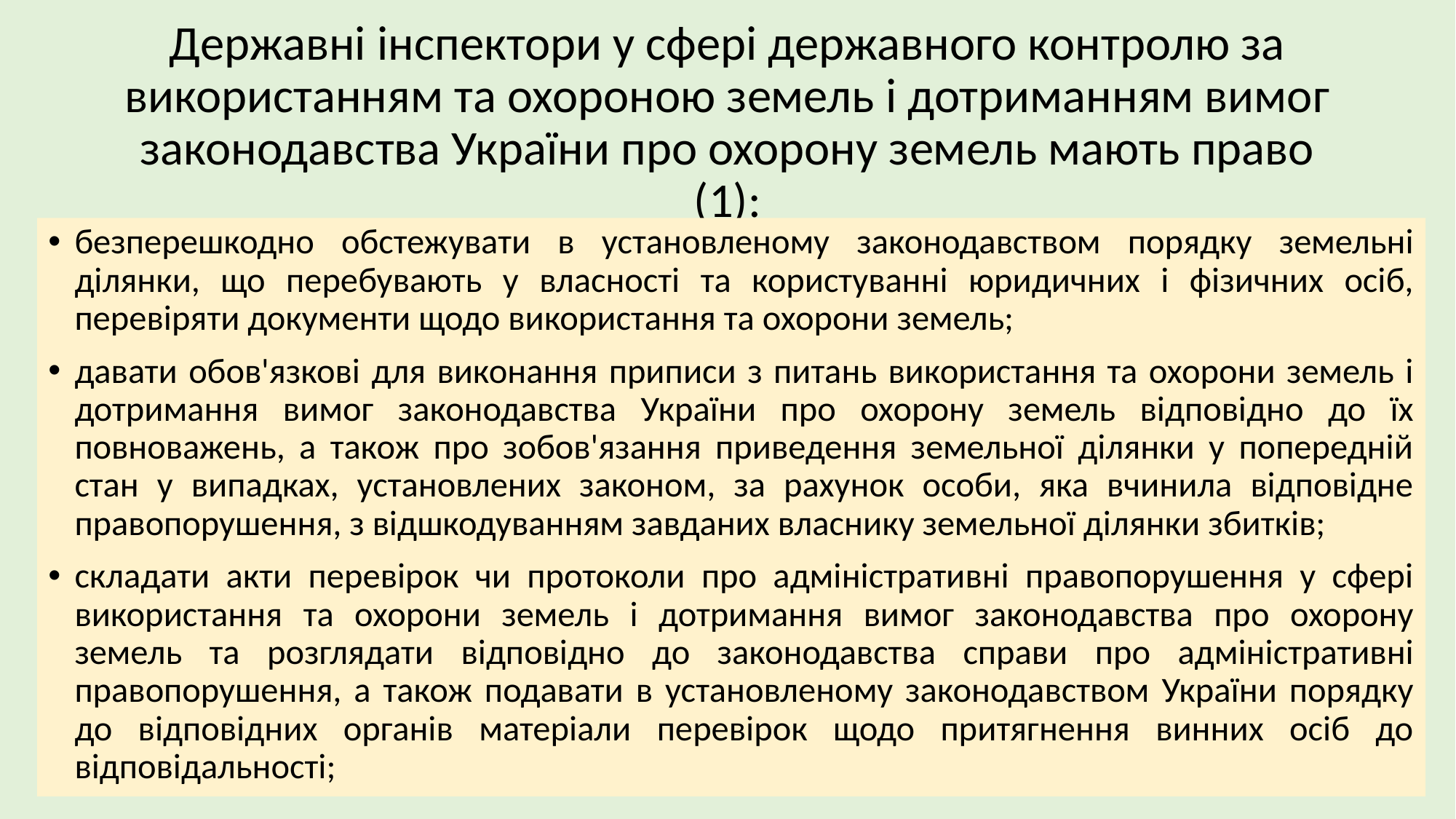

# Державні інспектори у сфері державного контролю за використанням та охороною земель і дотриманням вимог законодавства України про охорону земель мають право (1):
безперешкодно обстежувати в установленому законодавством порядку земельні ділянки, що перебувають у власності та користуванні юридичних і фізичних осіб, перевіряти документи щодо використання та охорони земель;
давати обов'язкові для виконання приписи з питань використання та охорони земель і дотримання вимог законодавства України про охорону земель відповідно до їх повноважень, а також про зобов'язання приведення земельної ділянки у попередній стан у випадках, установлених законом, за рахунок особи, яка вчинила відповідне правопорушення, з відшкодуванням завданих власнику земельної ділянки збитків;
складати акти перевірок чи протоколи про адміністративні правопорушення у сфері використання та охорони земель і дотримання вимог законодавства про охорону земель та розглядати відповідно до законодавства справи про адміністративні правопорушення, а також подавати в установленому законодавством України порядку до відповідних органів матеріали перевірок щодо притягнення винних осіб до відповідальності;